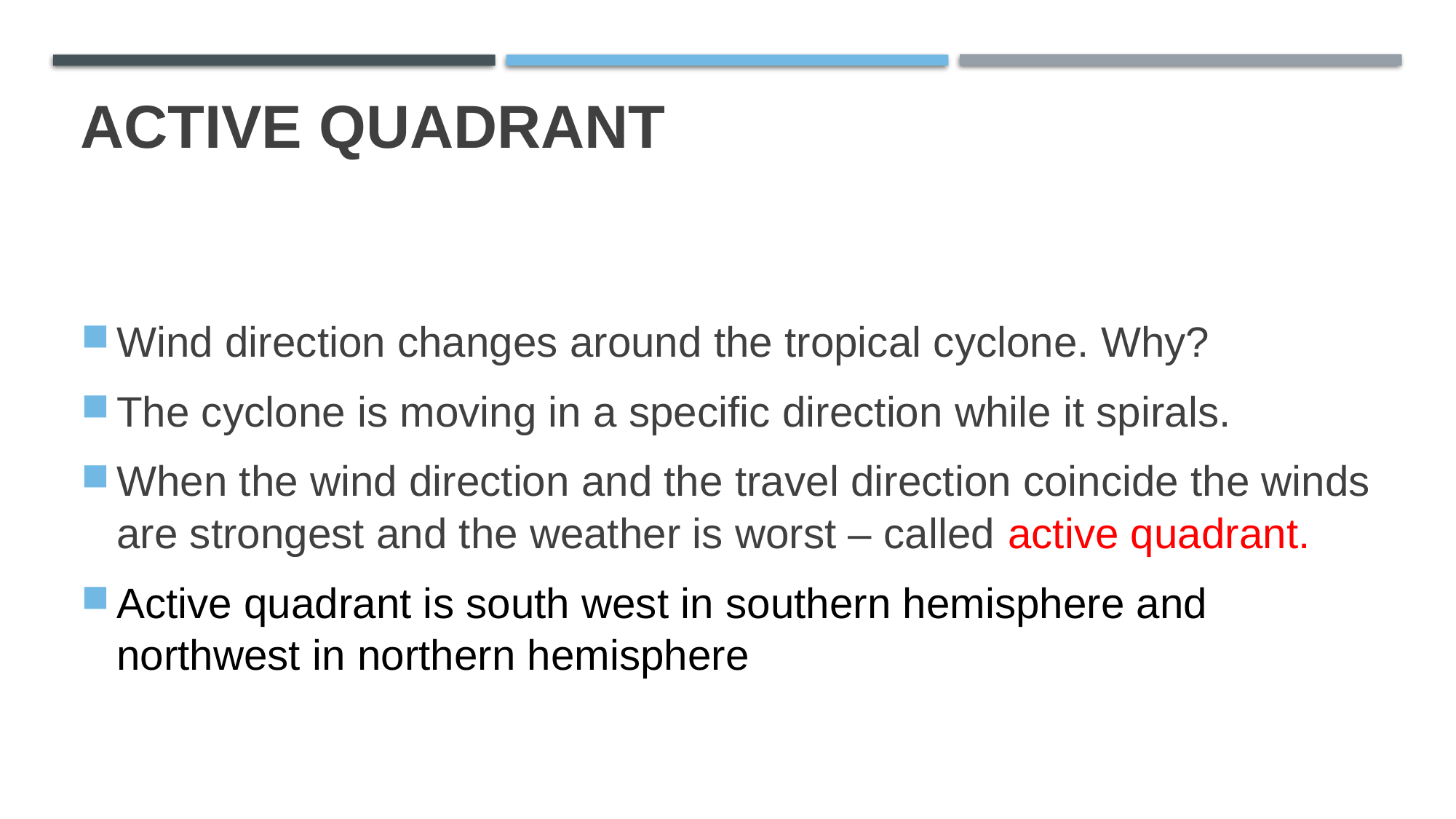

# ACTIVE QUADRANT
Wind direction changes around the tropical cyclone. Why?
The cyclone is moving in a specific direction while it spirals.
When the wind direction and the travel direction coincide the winds are strongest and the weather is worst – called active quadrant.
Active quadrant is south west in southern hemisphere and northwest in northern hemisphere